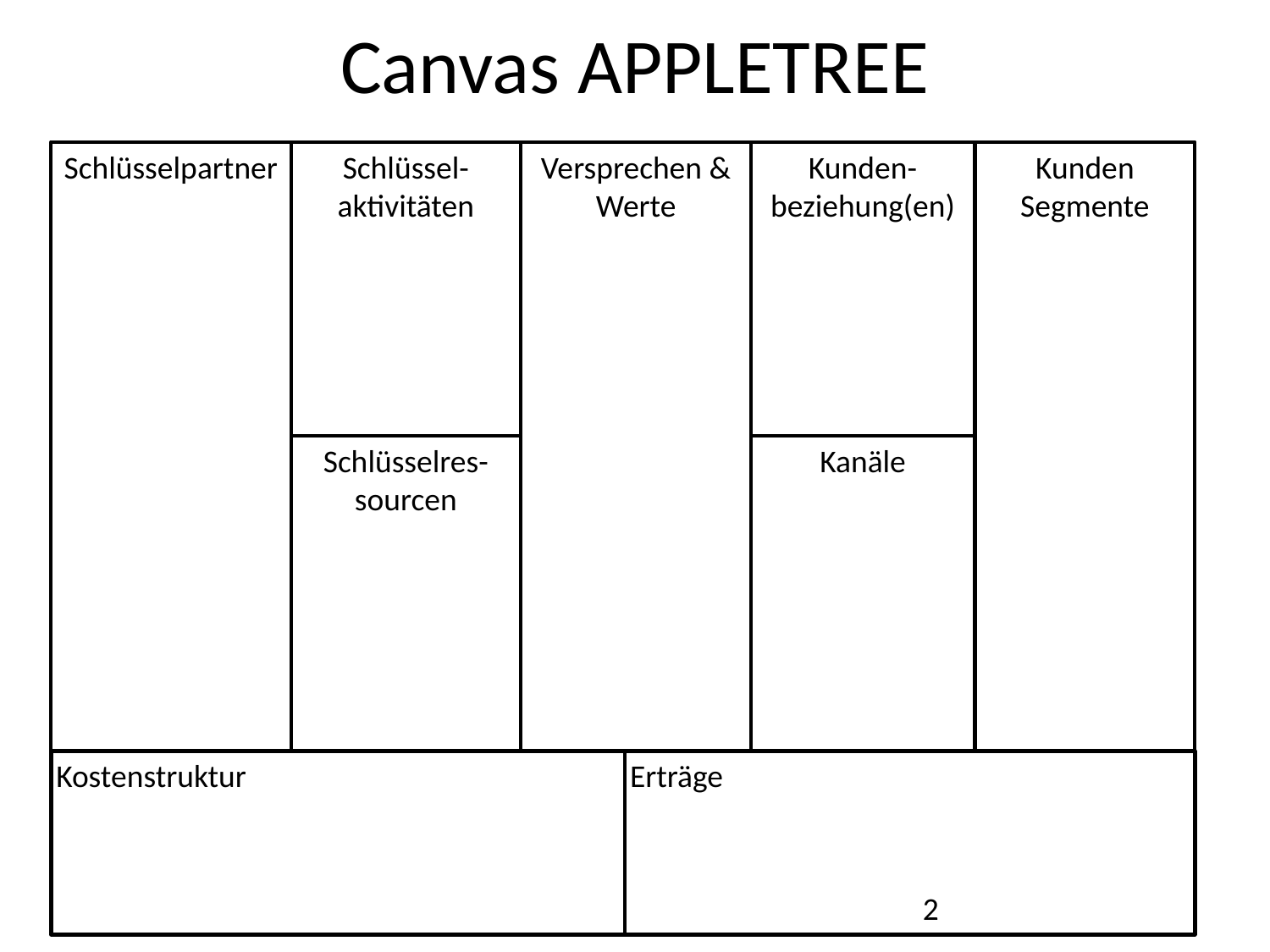

# Canvas APPLETREE
Schlüsselpartner

Schlüssel-aktivitäten

Versprechen & Werte

Kunden-beziehung(en)
Kunden
Segmente
Schlüsselres-sourcen

Kanäle

Kostenstruktur
Erträge
2